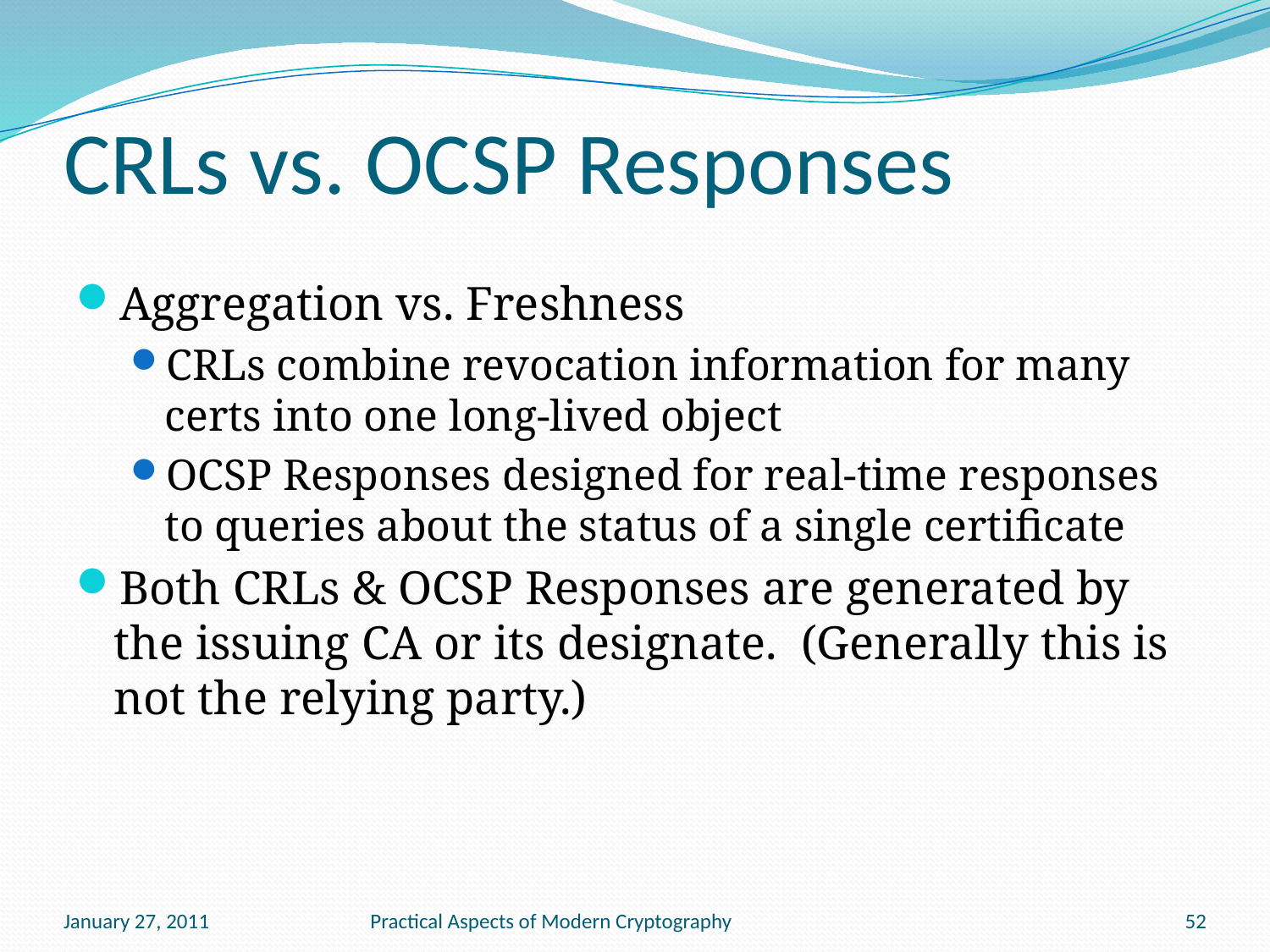

# CRLs vs. OCSP Responses
Aggregation vs. Freshness
CRLs combine revocation information for many certs into one long-lived object
OCSP Responses designed for real-time responses to queries about the status of a single certificate
Both CRLs & OCSP Responses are generated by the issuing CA or its designate.  (Generally this is not the relying party.)

January 27, 2011
Practical Aspects of Modern Cryptography
52